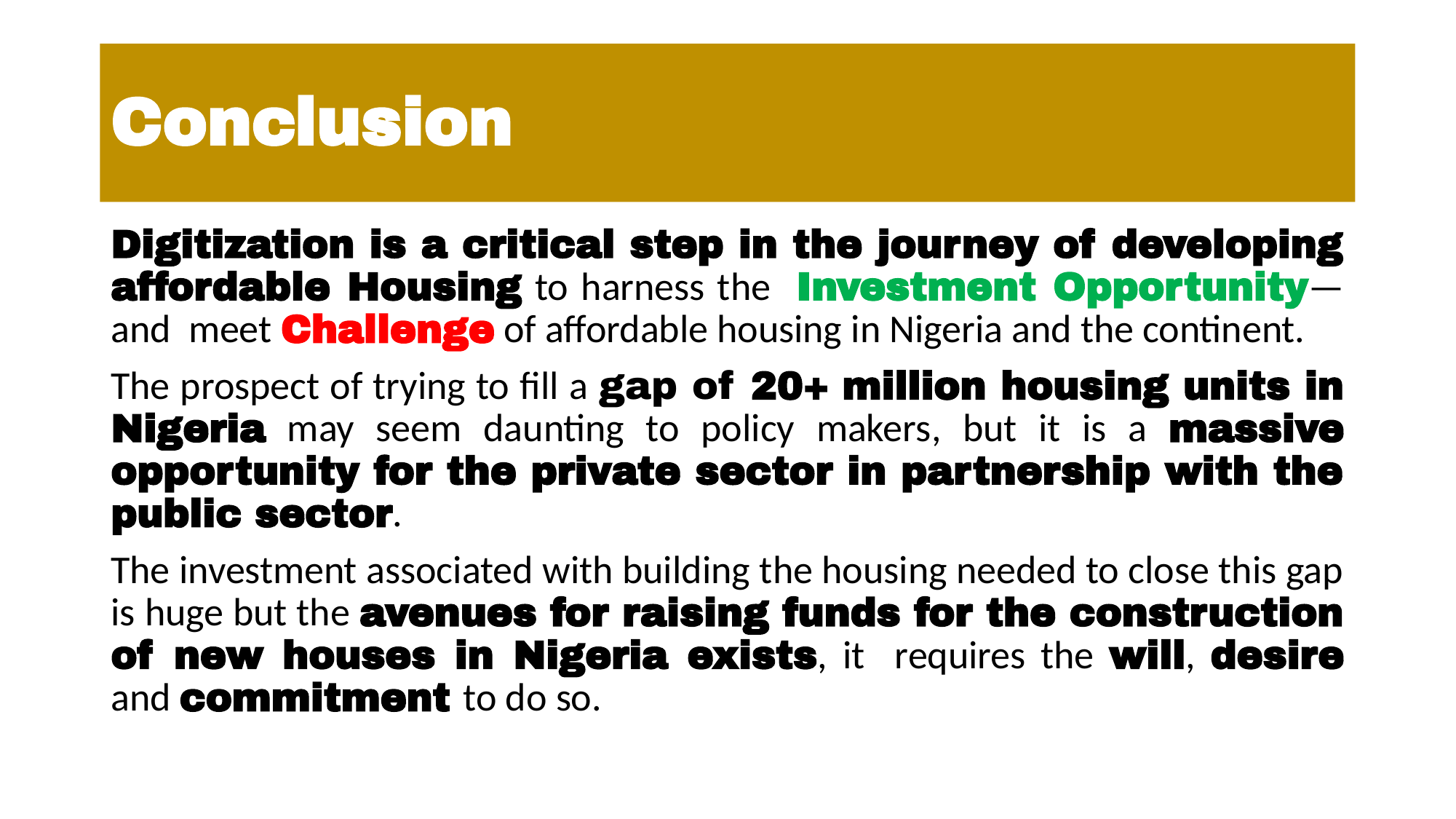

# Conclusion
Digitization is a critical step in the journey of developing affordable Housing to harness the  Investment Opportunity—and  meet Challenge of affordable housing in Nigeria and the continent.
The prospect of trying to fill a gap of 20+ million housing units in Nigeria may seem daunting to policy makers, but it is a massive opportunity for the private sector in partnership with the public sector.
The investment associated with building the housing needed to close this gap is huge but the avenues for raising funds for the construction of new houses in Nigeria exists, it  requires the will, desire and commitment to do so.